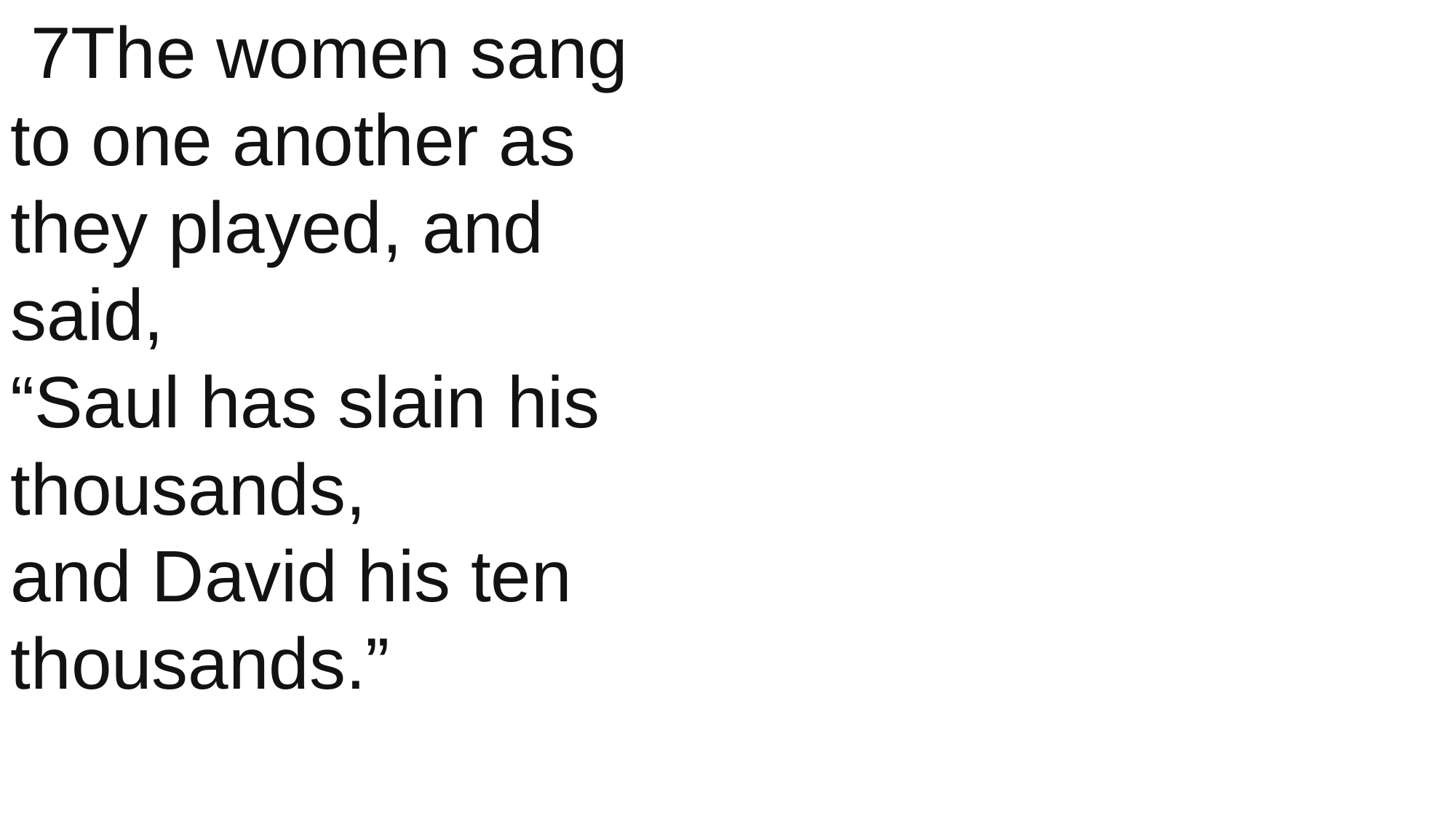

7The women sang to one another as they played, and said,
“Saul has slain his thousands,
and David his ten thousands.”